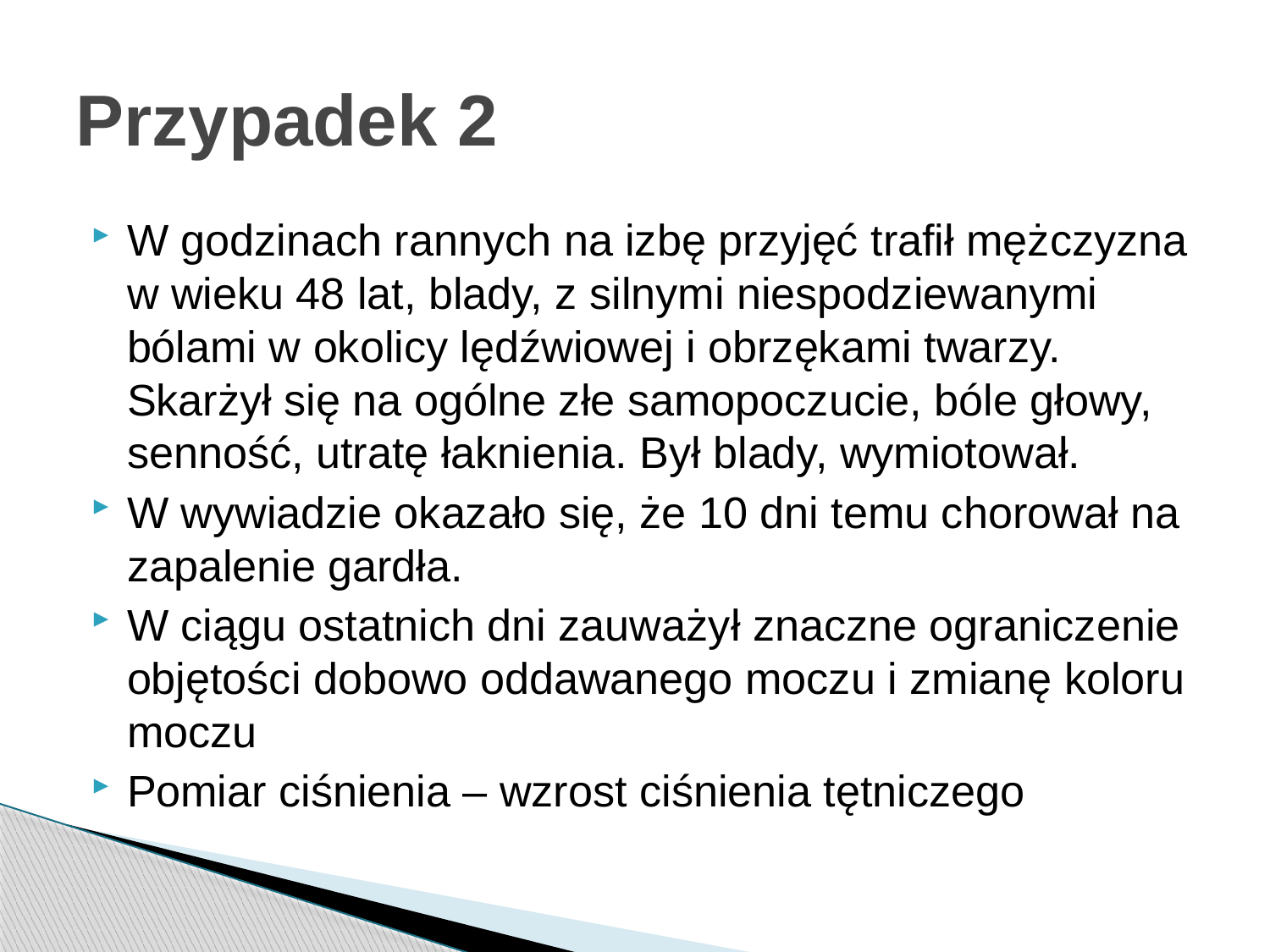

# Przypadek 2
W godzinach rannych na izbę przyjęć trafił mężczyzna w wieku 48 lat, blady, z silnymi niespodziewanymi bólami w okolicy lędźwiowej i obrzękami twarzy. Skarżył się na ogólne złe samopoczucie, bóle głowy, senność, utratę łaknienia. Był blady, wymiotował.
W wywiadzie okazało się, że 10 dni temu chorował na zapalenie gardła.
W ciągu ostatnich dni zauważył znaczne ograniczenie objętości dobowo oddawanego moczu i zmianę koloru moczu
Pomiar ciśnienia – wzrost ciśnienia tętniczego